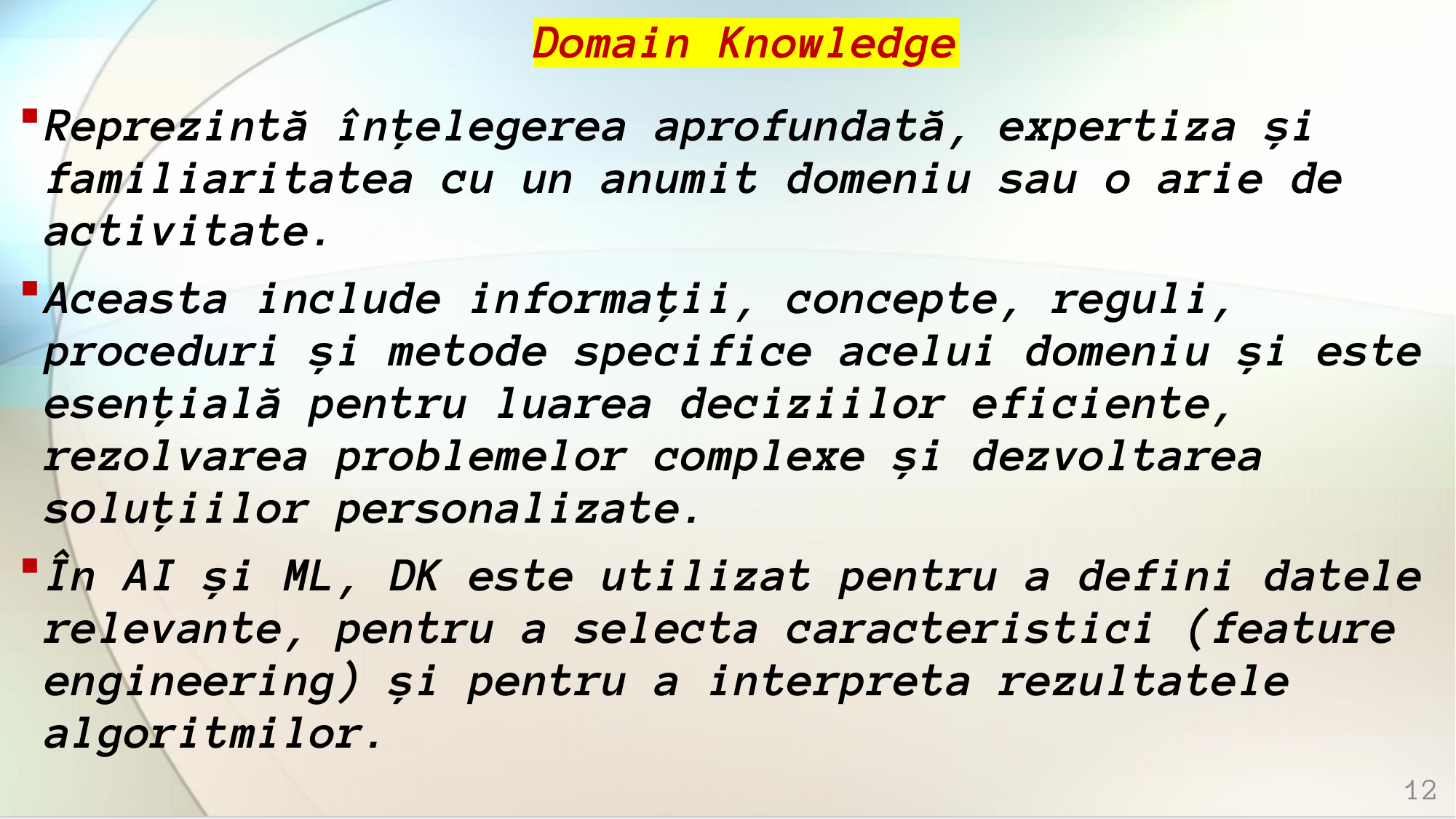

# Domain Knowledge
Reprezintă înțelegerea aprofundată, expertiza și familiaritatea cu un anumit domeniu sau o arie de activitate.
Aceasta include informații, concepte, reguli, proceduri și metode specifice acelui domeniu și este esențială pentru luarea deciziilor eficiente, rezolvarea problemelor complexe și dezvoltarea soluțiilor personalizate.
În AI și ML, DK este utilizat pentru a defini datele relevante, pentru a selecta caracteristici (feature engineering) și pentru a interpreta rezultatele algoritmilor.
12